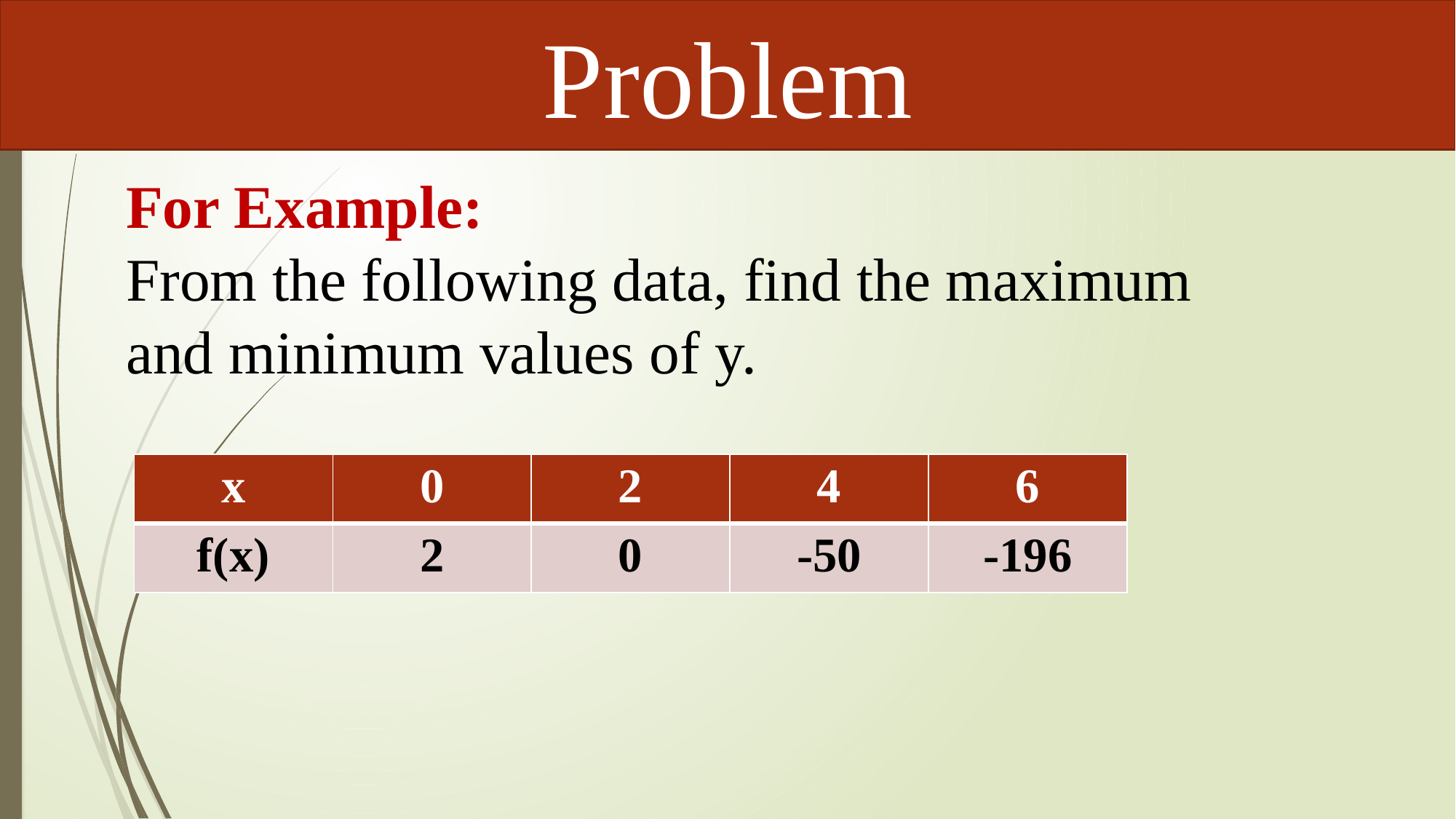

Problem
For Example:
From the following data, find the maximum and minimum values of y.
| x | 0 | 2 | 4 | 6 |
| --- | --- | --- | --- | --- |
| f(x) | 2 | 0 | -50 | -196 |